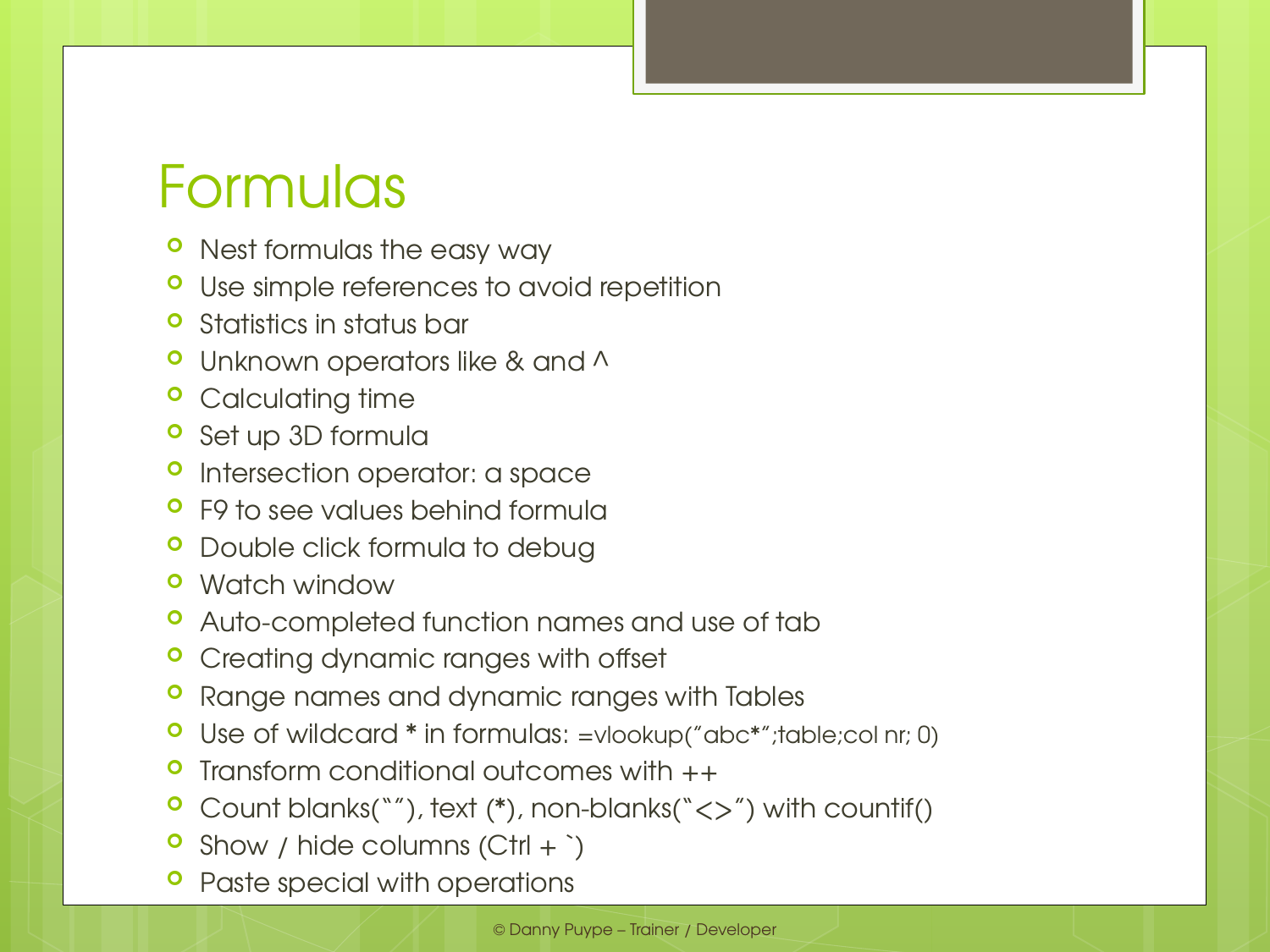

# Formulas
Nest formulas the easy way
Use simple references to avoid repetition
Statistics in status bar
Unknown operators like & and ^
Calculating time
Set up 3D formula
Intersection operator: a space
F9 to see values behind formula
Double click formula to debug
Watch window
Auto-completed function names and use of tab
Creating dynamic ranges with offset
Range names and dynamic ranges with Tables
Use of wildcard * in formulas: =vlookup(”abc*”;table;col nr; 0)
Transform conditional outcomes with ++
Count blanks(“”), text (*), non-blanks(“<>”) with countif()
Show / hide columns (Ctrl + `)
Paste special with operations